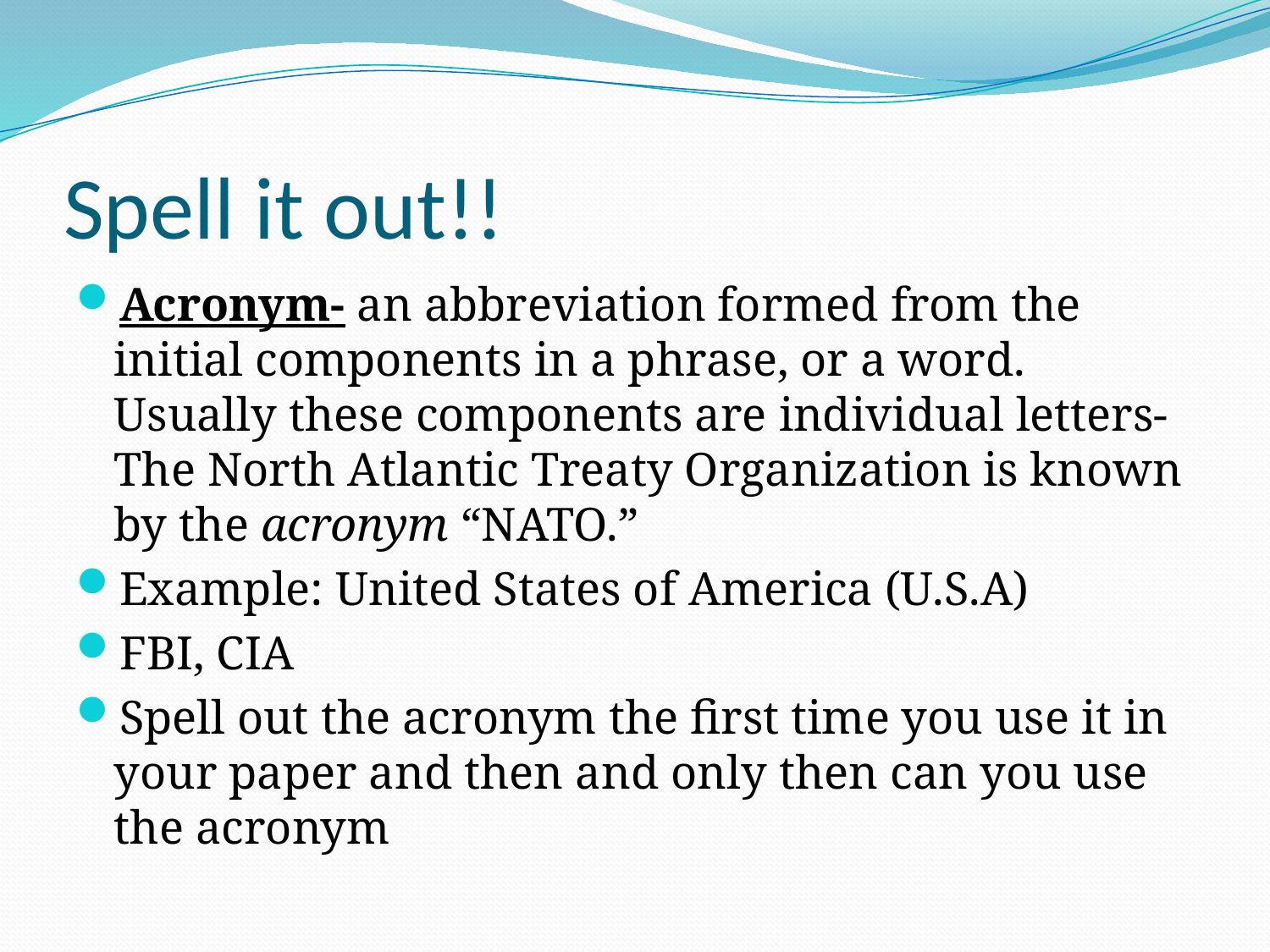

# Spell it out!!
Acronym- an abbreviation formed from the initial components in a phrase, or a word. Usually these components are individual letters-The North Atlantic Treaty Organization is known by the acronym “NATO.”
Example: United States of America (U.S.A)
FBI, CIA
Spell out the acronym the first time you use it in your paper and then and only then can you use the acronym